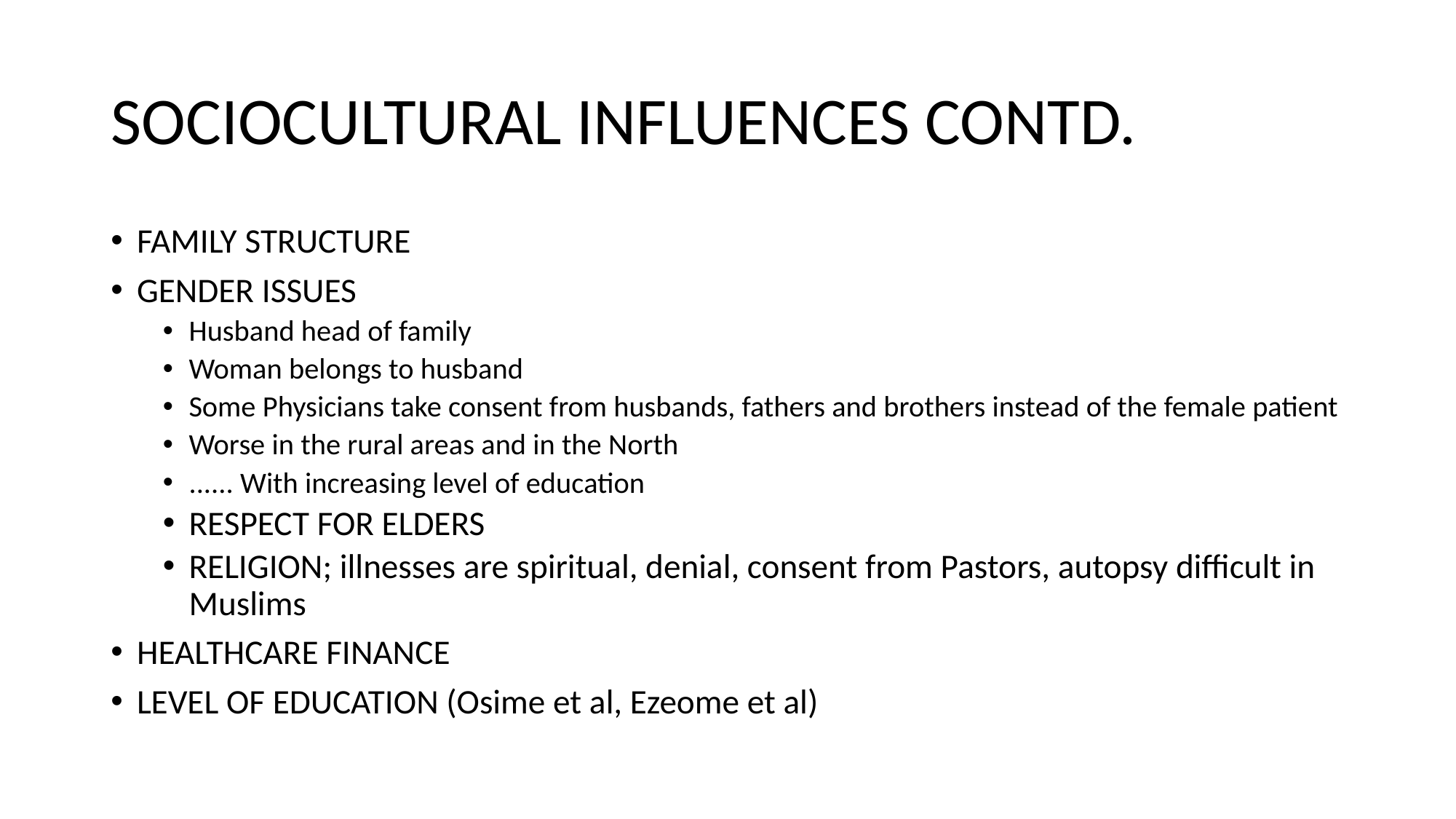

# SOCIOCULTURAL INFLUENCES CONTD.
FAMILY STRUCTURE
GENDER ISSUES
Husband head of family
Woman belongs to husband
Some Physicians take consent from husbands, fathers and brothers instead of the female patient
Worse in the rural areas and in the North
...... With increasing level of education
RESPECT FOR ELDERS
RELIGION; illnesses are spiritual, denial, consent from Pastors, autopsy difficult in Muslims
HEALTHCARE FINANCE
LEVEL OF EDUCATION (Osime et al, Ezeome et al)